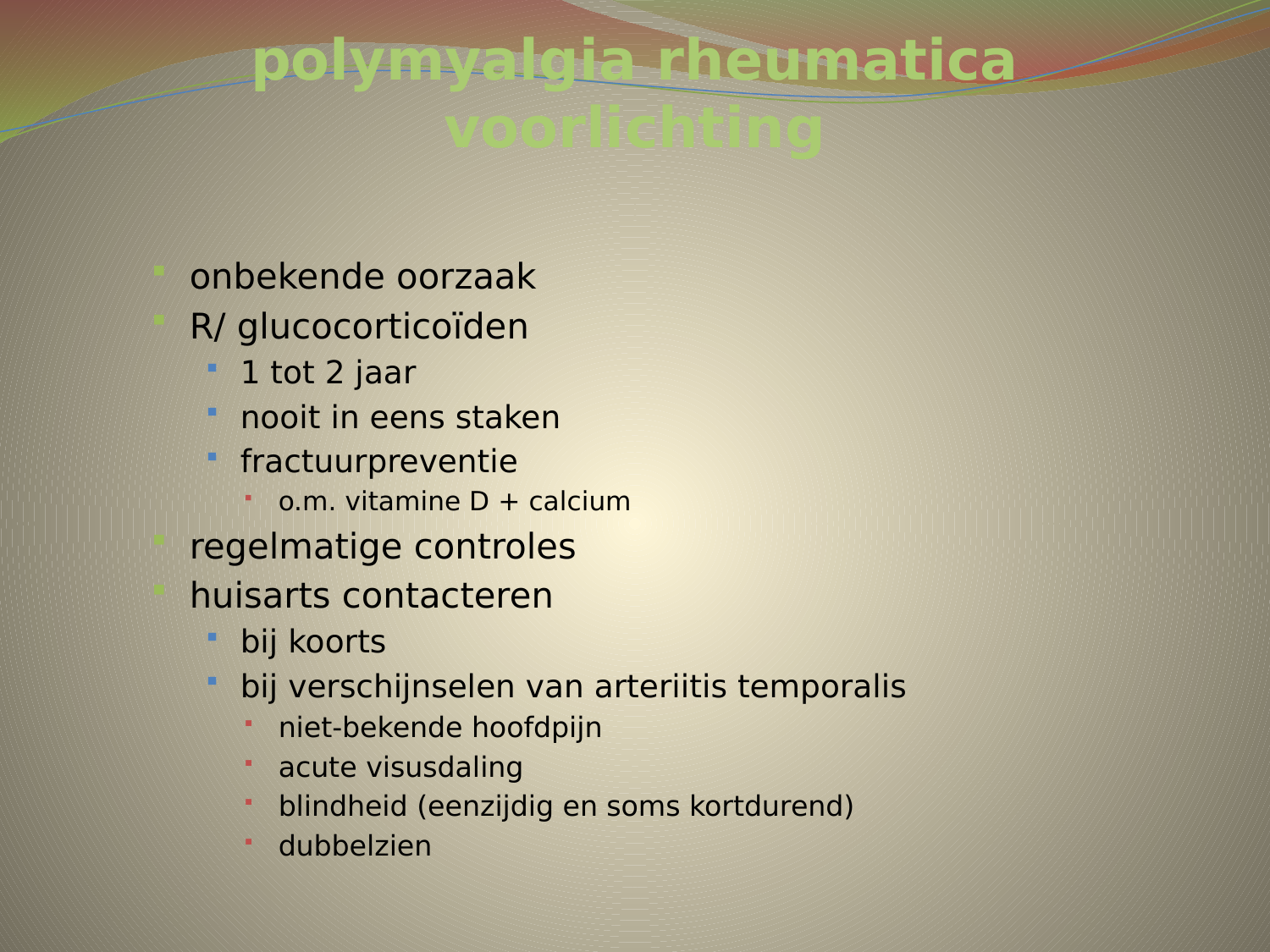

# polymyalgia rheumatica voorlichting

onbekende oorzaak
R/ glucocorticoïden
1 tot 2 jaar
nooit in eens staken
fractuurpreventie
o.m. vitamine D + calcium
regelmatige controles
huisarts contacteren
bij koorts
bij verschijnselen van arteriitis temporalis
niet-bekende hoofdpijn
acute visusdaling
blindheid (eenzijdig en soms kortdurend)
dubbelzien